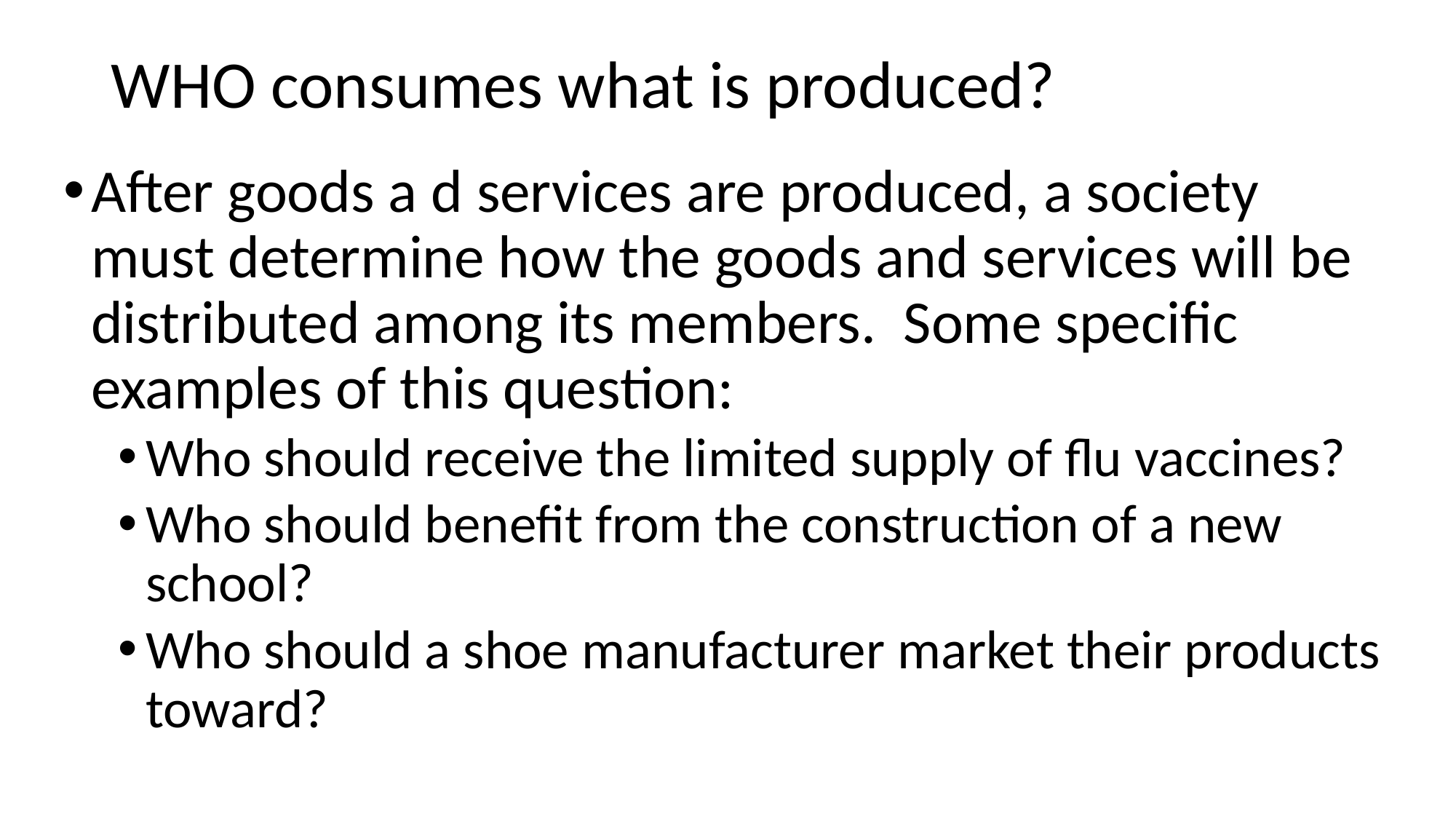

# WHO consumes what is produced?
After goods a d services are produced, a society must determine how the goods and services will be distributed among its members.  Some specific examples of this question:
Who should receive the limited supply of flu vaccines?
Who should benefit from the construction of a new school?
Who should a shoe manufacturer market their products toward?